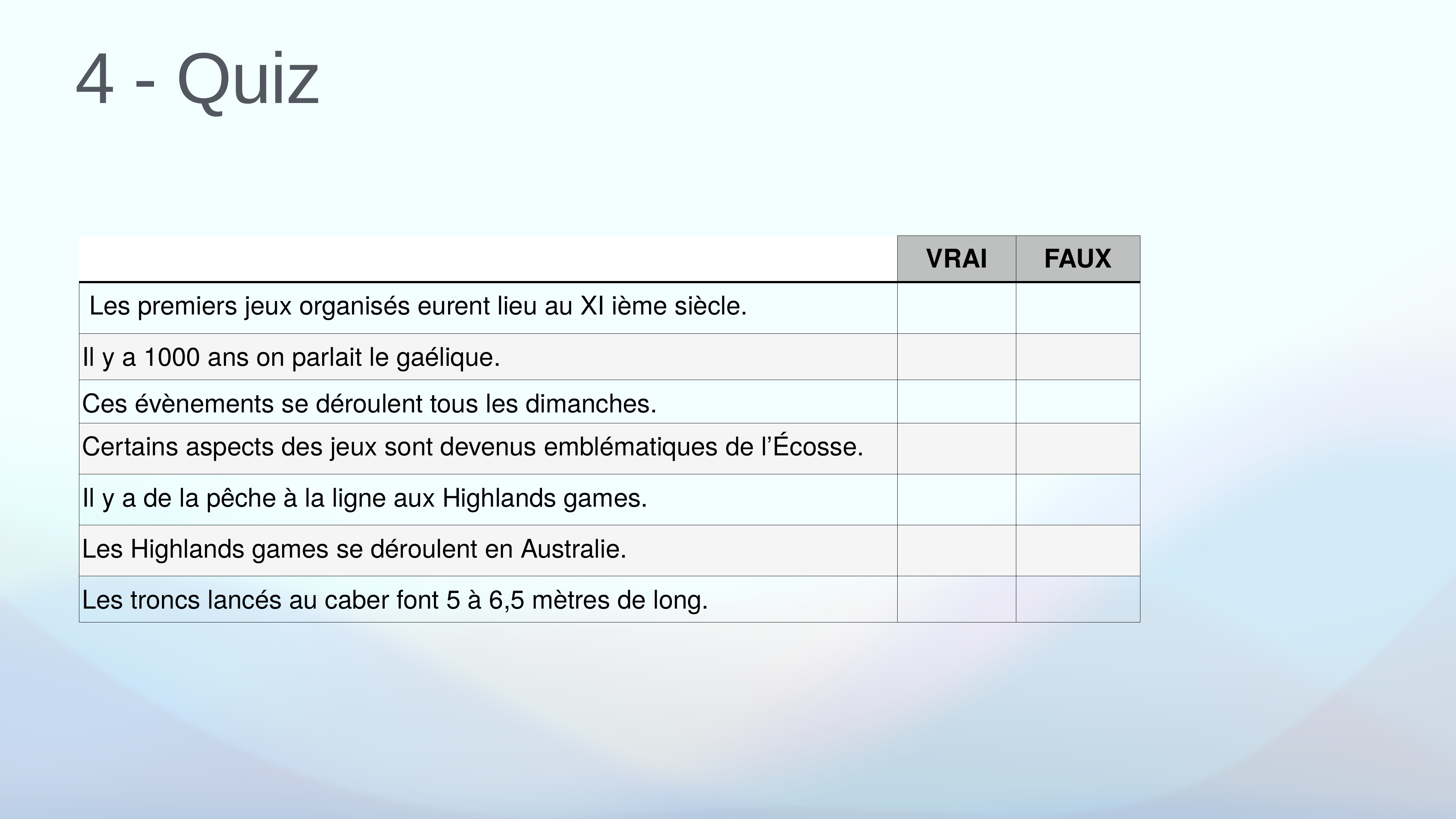

# 4 - Quiz
|  | VRAI | FAUX |
| --- | --- | --- |
| Les premiers jeux organisés eurent lieu au XI ième siècle. |  |  |
| Il y a 1000 ans on parlait le gaélique. |  |  |
| Ces évènements se déroulent tous les dimanches. |  |  |
| Certains aspects des jeux sont devenus emblématiques de l’Écosse. |  |  |
| Il y a de la pêche à la ligne aux Highlands games. |  |  |
| Les Highlands games se déroulent en Australie. |  |  |
| Les troncs lancés au caber font 5 à 6,5 mètres de long. |  |  |